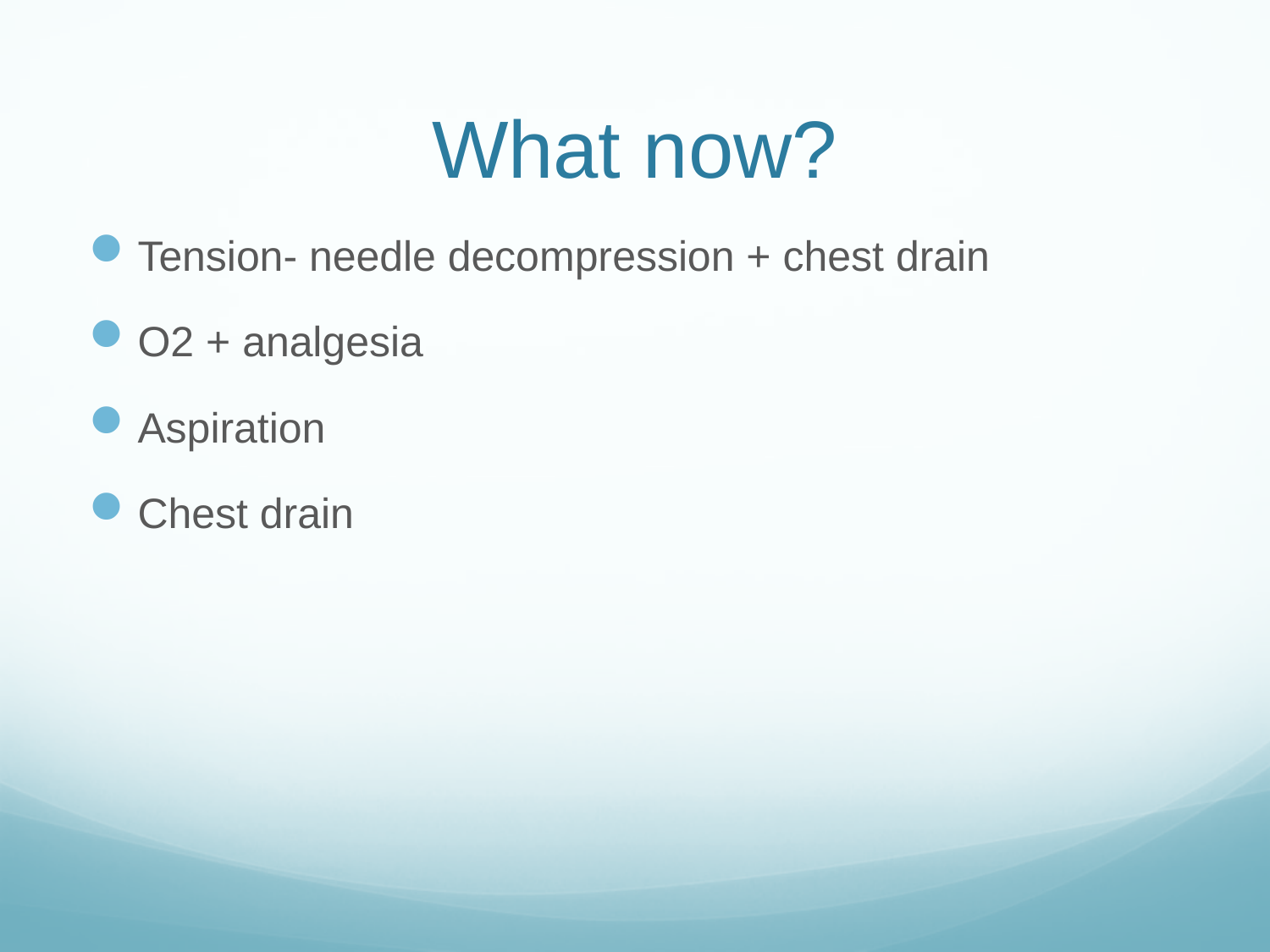

# What now?
Tension- needle decompression + chest drain
O2 + analgesia
Aspiration
Chest drain